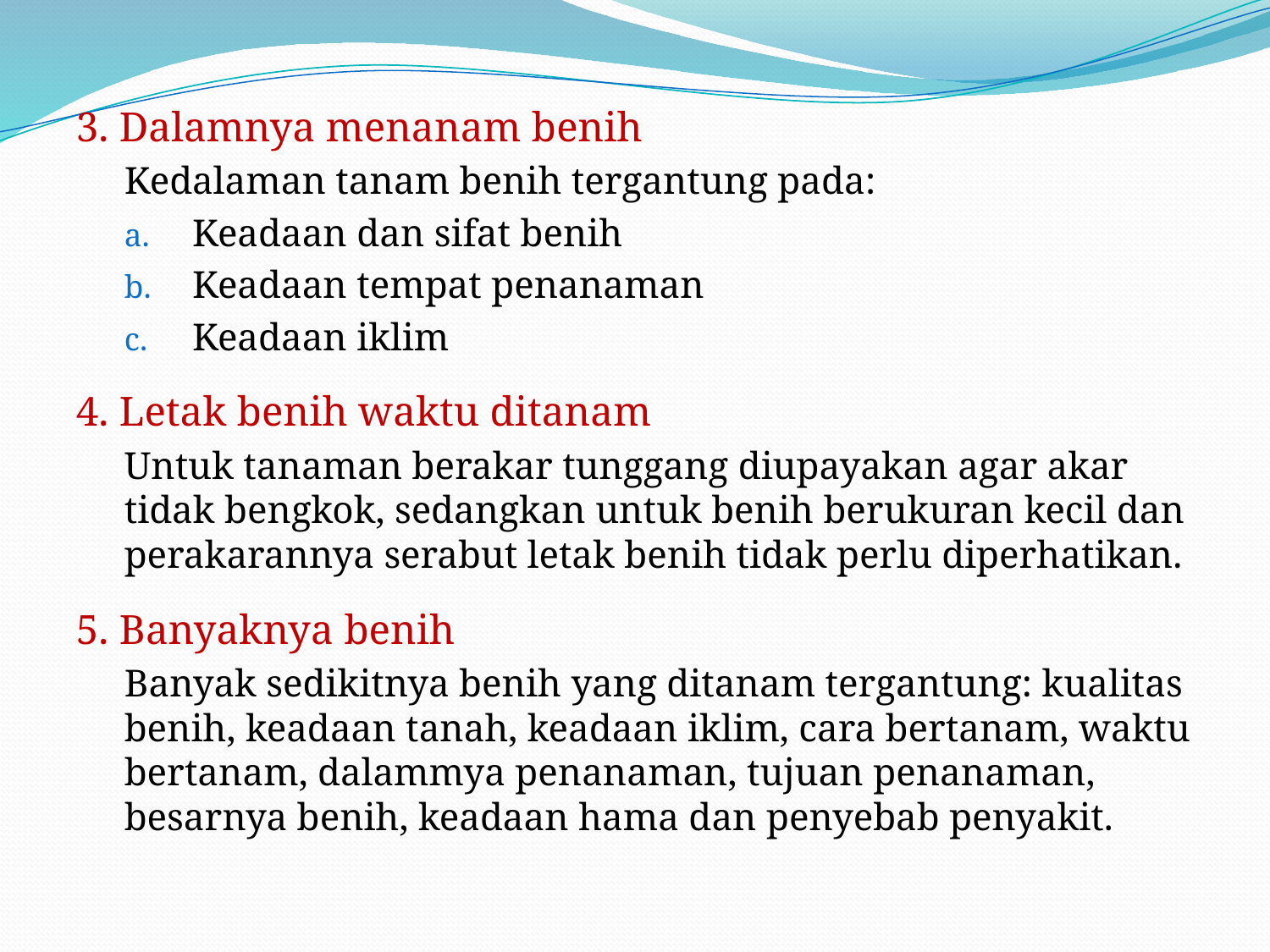

3. Dalamnya menanam benih
Kedalaman tanam benih tergantung pada:
Keadaan dan sifat benih
Keadaan tempat penanaman
Keadaan iklim
4. Letak benih waktu ditanam
Untuk tanaman berakar tunggang diupayakan agar akar tidak bengkok, sedangkan untuk benih berukuran kecil dan perakarannya serabut letak benih tidak perlu diperhatikan.
5. Banyaknya benih
Banyak sedikitnya benih yang ditanam tergantung: kualitas benih, keadaan tanah, keadaan iklim, cara bertanam, waktu bertanam, dalammya penanaman, tujuan penanaman, besarnya benih, keadaan hama dan penyebab penyakit.